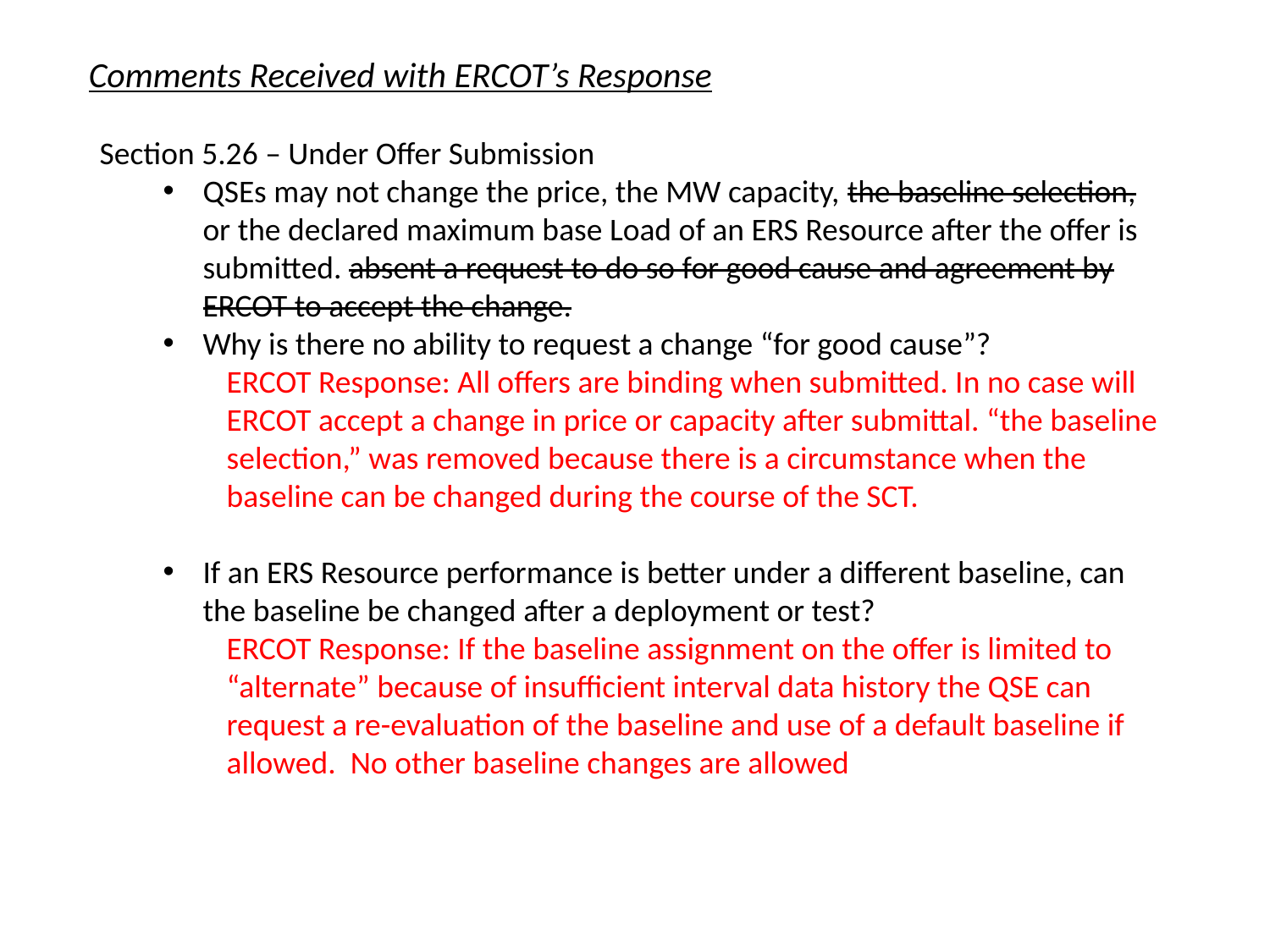

Comments Received with ERCOT’s Response
Section 5.26 – Under Offer Submission
QSEs may not change the price, the MW capacity, the baseline selection, or the declared maximum base Load of an ERS Resource after the offer is submitted. absent a request to do so for good cause and agreement by ERCOT to accept the change.
Why is there no ability to request a change “for good cause”?
ERCOT Response: All offers are binding when submitted. In no case will ERCOT accept a change in price or capacity after submittal. “the baseline selection,” was removed because there is a circumstance when the baseline can be changed during the course of the SCT.

If an ERS Resource performance is better under a different baseline, can the baseline be changed after a deployment or test?
ERCOT Response: If the baseline assignment on the offer is limited to “alternate” because of insufficient interval data history the QSE can request a re-evaluation of the baseline and use of a default baseline if allowed.  No other baseline changes are allowed